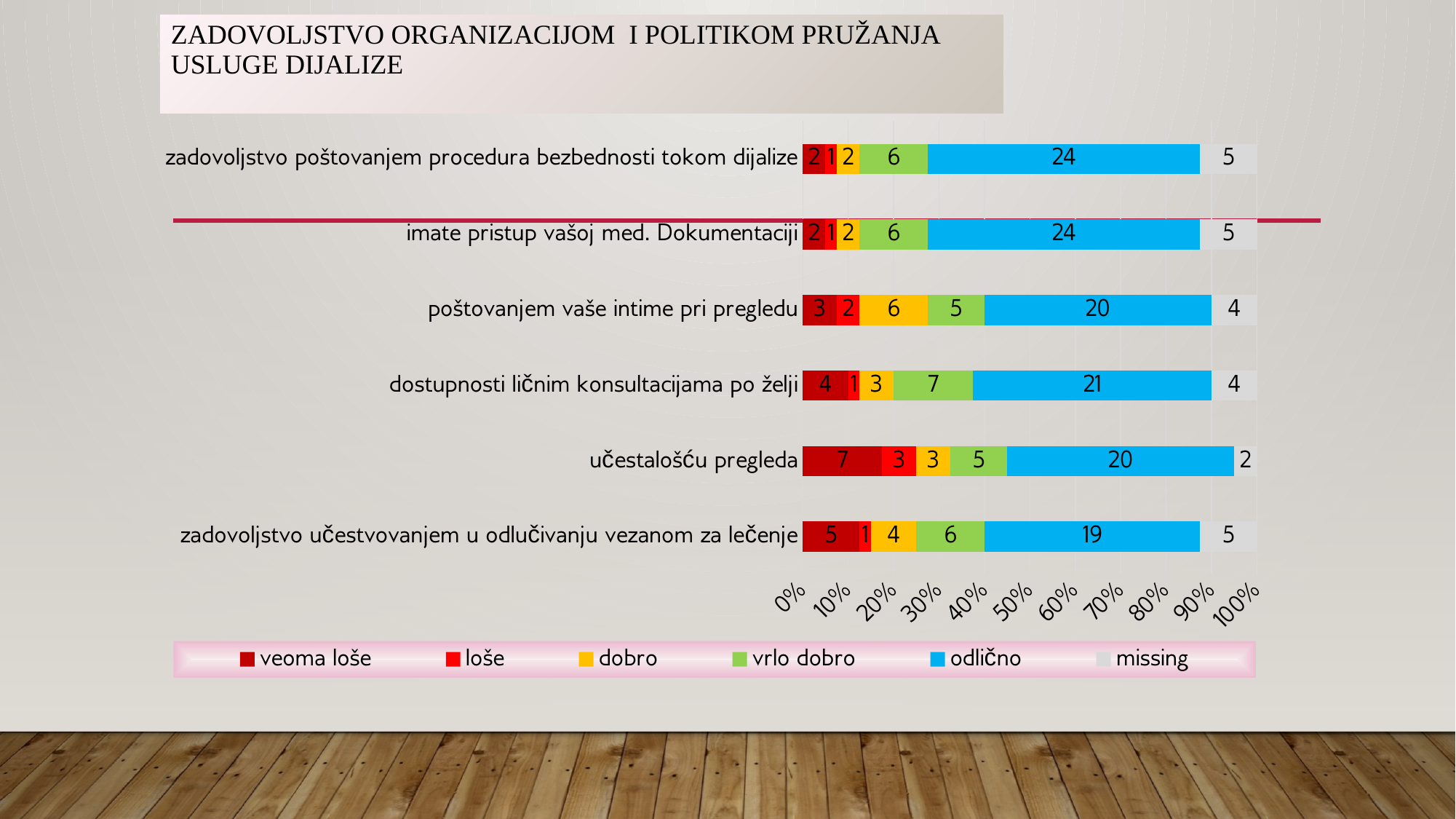

# Zadovoljstvo organizacijom  i politikom pružanja usluge dijalize

### Chart

| Category | veoma loše | loše | dobro | vrlo dobro | odlično | missing |
|---|---|---|---|---|---|---|
| zadovoljstvo učestvovanjem u odlučivanju vezanom za lečenje | 5.0 | 1.0 | 4.0 | 6.0 | 19.0 | 5.0 |
| učestalošću pregleda | 7.0 | 3.0 | 3.0 | 5.0 | 20.0 | 2.0 |
| dostupnosti ličnim konsultacijama po želji | 4.0 | 1.0 | 3.0 | 7.0 | 21.0 | 4.0 |
| poštovanjem vaše intime pri pregledu | 3.0 | 2.0 | 6.0 | 5.0 | 20.0 | 4.0 |
| imate pristup vašoj med. Dokumentaciji | 2.0 | 1.0 | 2.0 | 6.0 | 24.0 | 5.0 |
| zadovoljstvo poštovanjem procedura bezbednosti tokom dijalize | 2.0 | 1.0 | 2.0 | 6.0 | 24.0 | 5.0 |